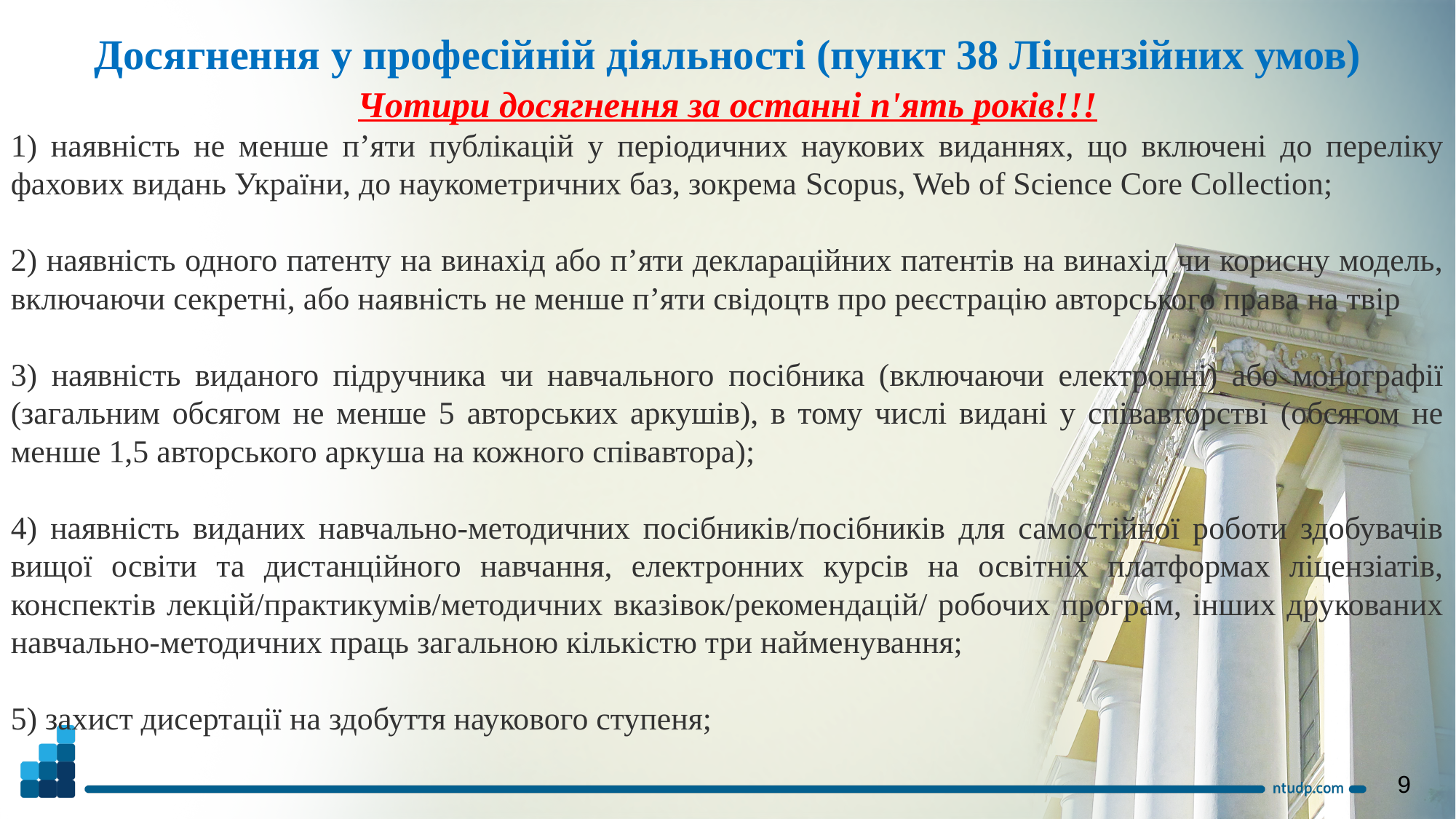

Досягнення у професійній діяльності (пункт 38 Ліцензійних умов)
Чотири досягнення за останні п'ять років!!!
1) наявність не менше п’яти публікацій у періодичних наукових виданнях, що включені до переліку фахових видань України, до наукометричних баз, зокрема Scopus, Web of Science Core Collection;

2) наявність одного патенту на винахід або п’яти деклараційних патентів на винахід чи корисну модель, включаючи секретні, або наявність не менше п’яти свідоцтв про реєстрацію авторського права на твір

3) наявність виданого підручника чи навчального посібника (включаючи електронні) або монографії (загальним обсягом не менше 5 авторських аркушів), в тому числі видані у співавторстві (обсягом не менше 1,5 авторського аркуша на кожного співавтора);

4) наявність виданих навчально-методичних посібників/посібників для самостійної роботи здобувачів вищої освіти та дистанційного навчання, електронних курсів на освітніх платформах ліцензіатів, конспектів лекцій/практикумів/методичних вказівок/рекомендацій/ робочих програм, інших друкованих навчально-методичних праць загальною кількістю три найменування;

5) захист дисертації на здобуття наукового ступеня;